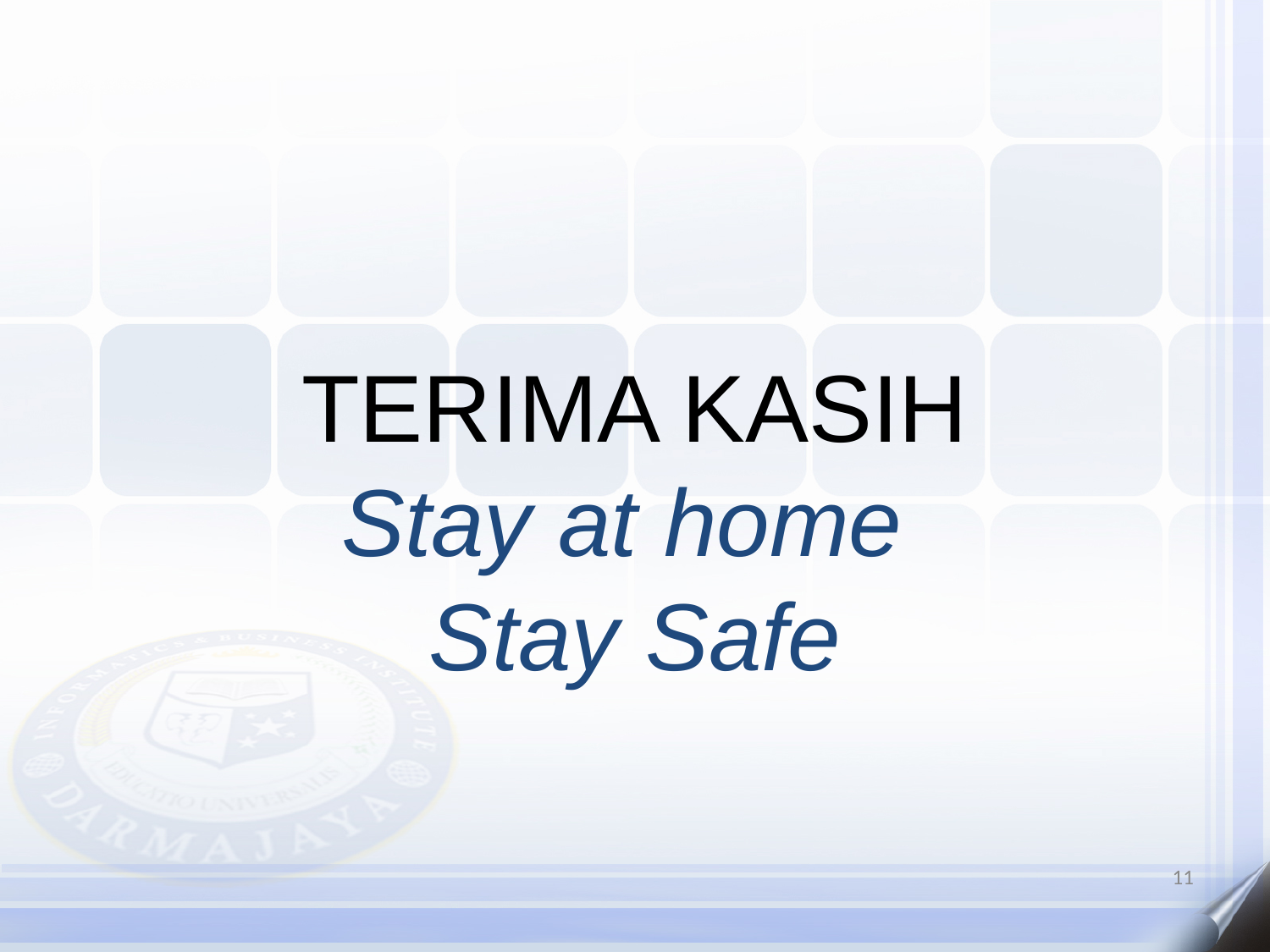

TERIMA KASIH
Stay at home
Stay Safe
11